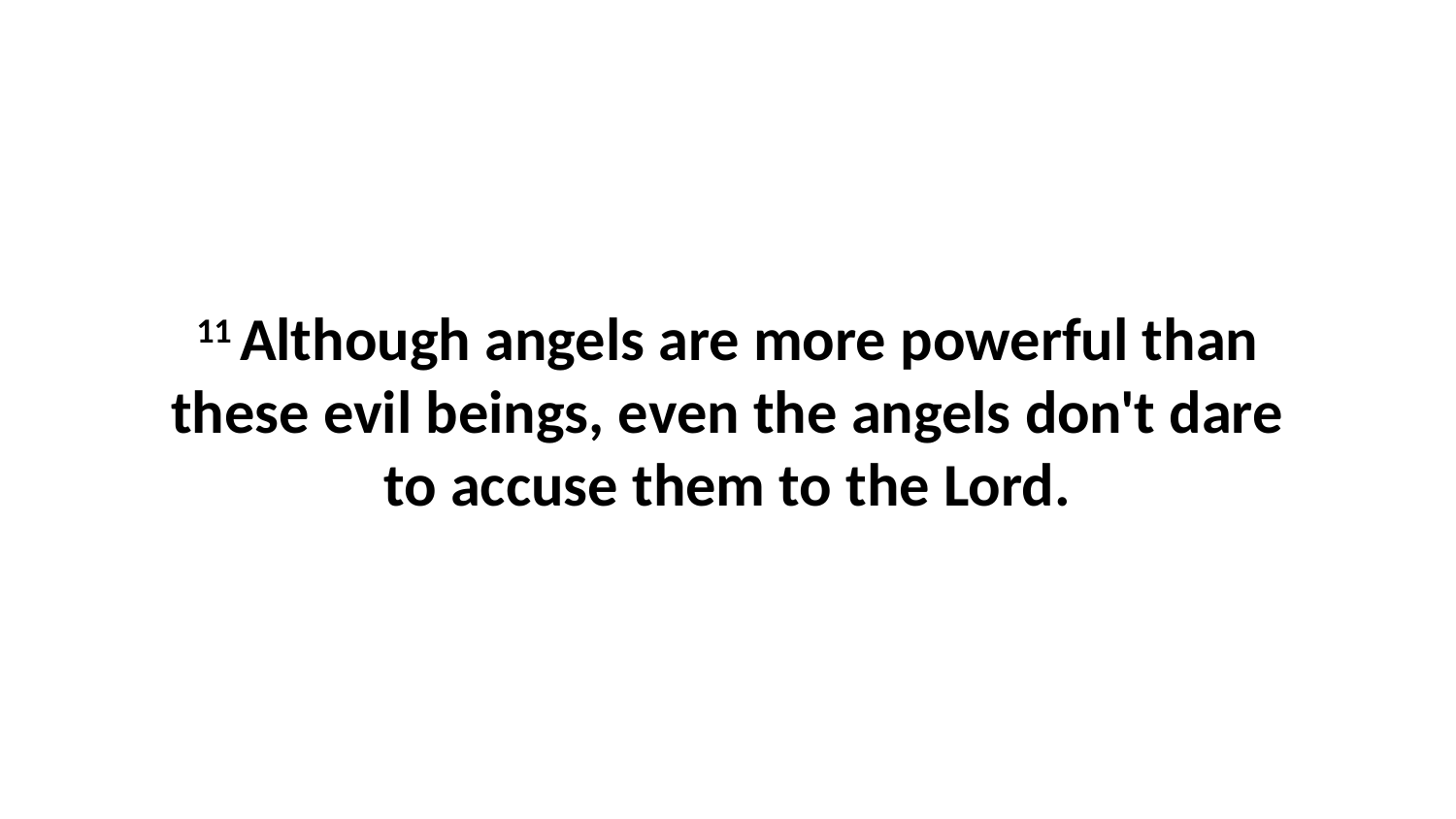

11 Although angels are more powerful than these evil beings, even the angels don't dare to accuse them to the Lord.